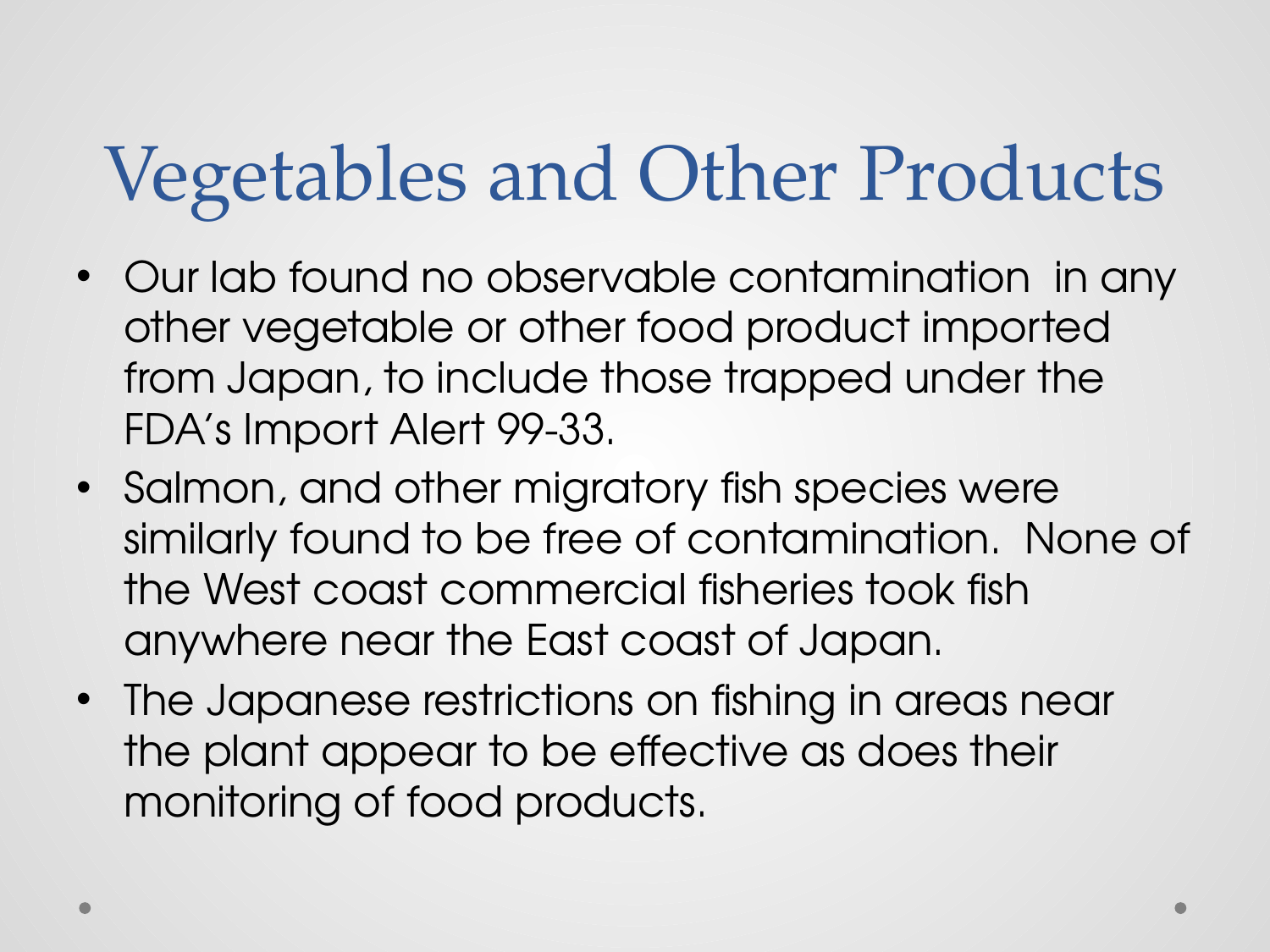

# Vegetables and Other Products
Our lab found no observable contamination  in any other vegetable or other food product imported from Japan, to include those trapped under the FDA’s Import Alert 99-33.
Salmon, and other migratory fish species were similarly found to be free of contamination.  None of the West coast commercial fisheries took fish anywhere near the East coast of Japan.
The Japanese restrictions on fishing in areas near the plant appear to be effective as does their monitoring of food products.